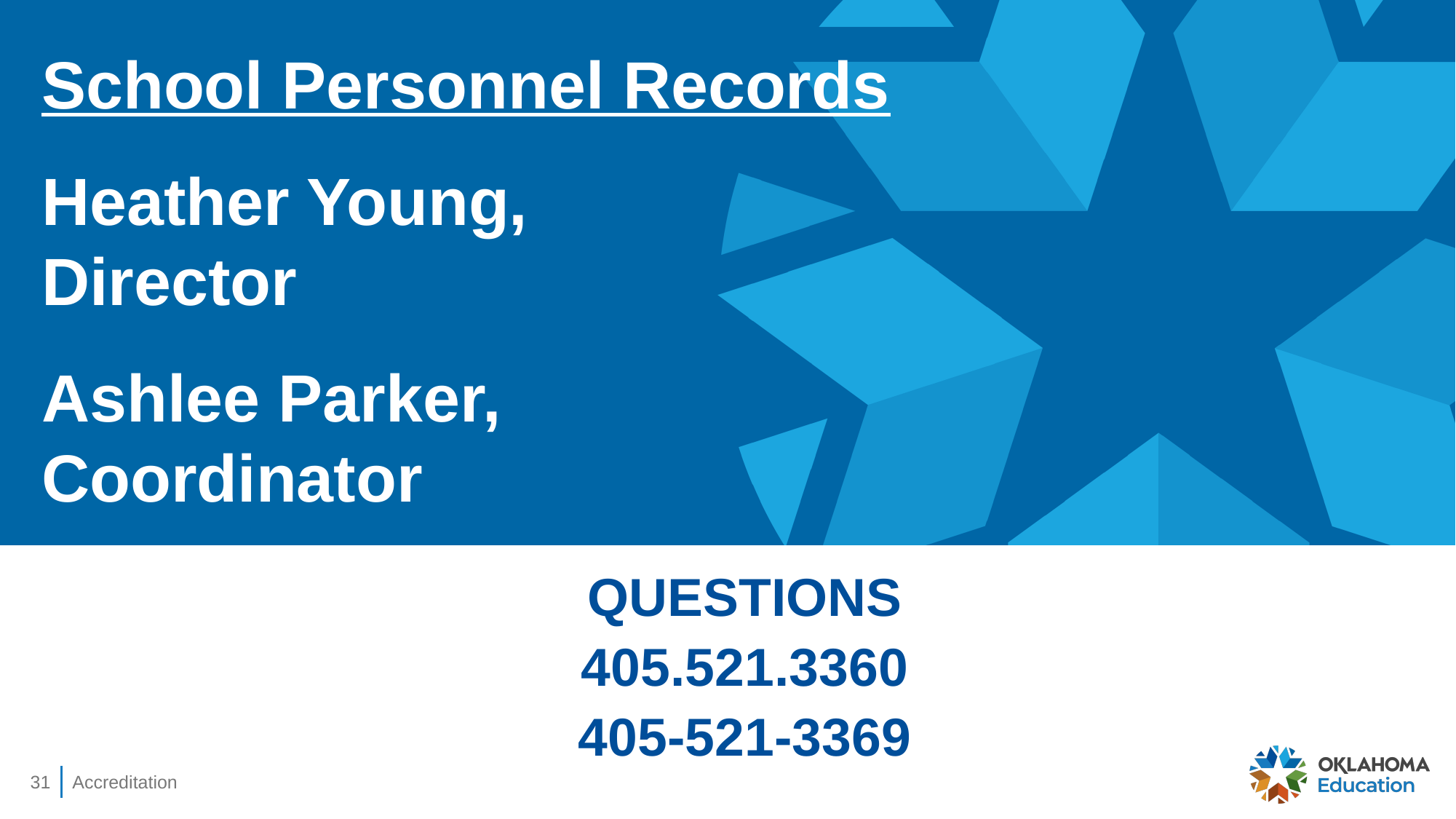

School Personnel Records

Heather Young,
Director

Ashlee Parker,
Coordinator
QUESTIONS
405.521.3360
405-521-3369

31
Accreditation